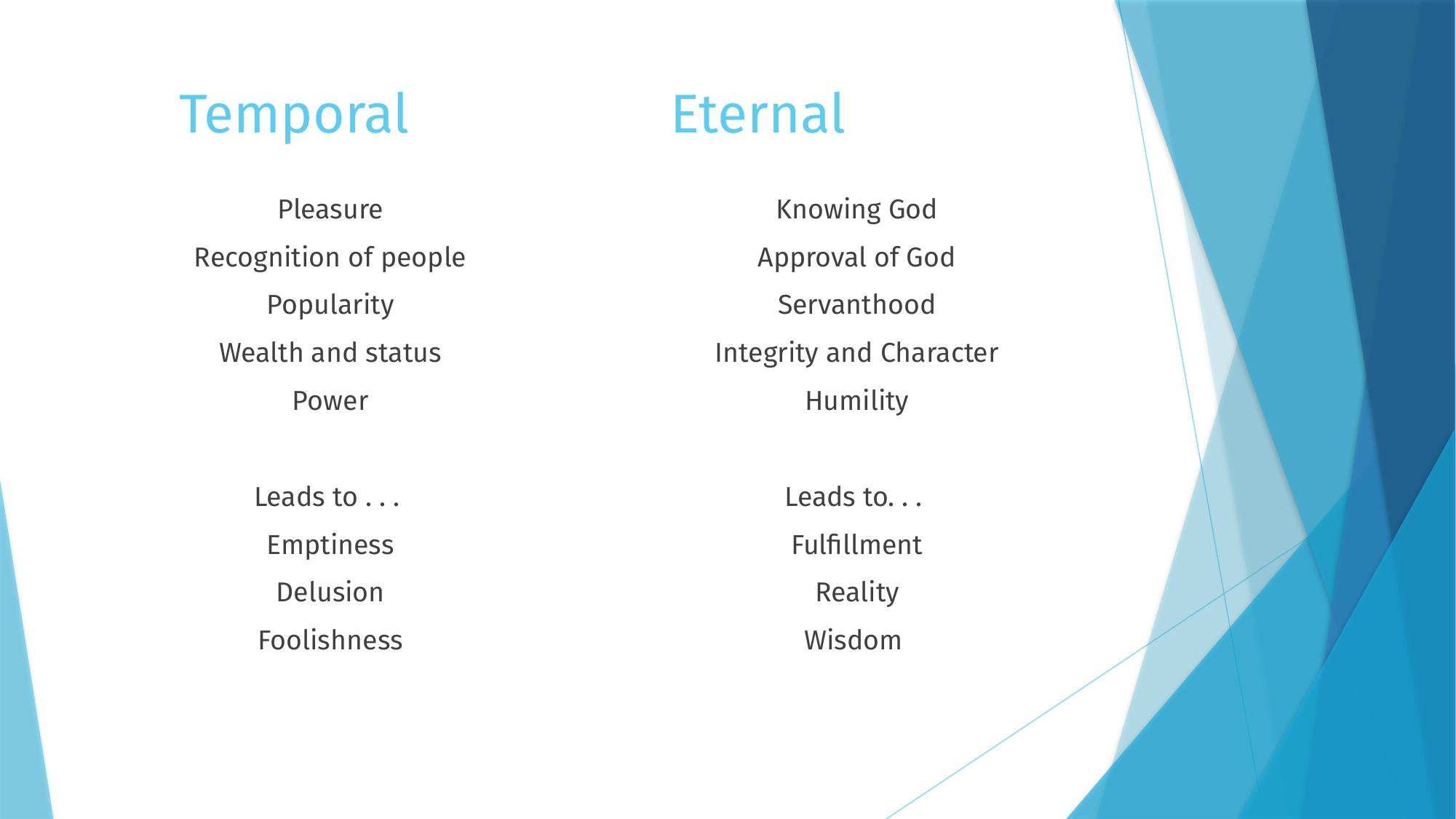

# Temporal                  Eternal
Pleasure
Recognition of people
Popularity
Wealth and status
Power

Leads to . . .
Emptiness
Delusion
Foolishness
Knowing God
Approval of God
Servanthood
Integrity and Character
Humility

Leads to. . .
Fulfillment
Reality
Wisdom